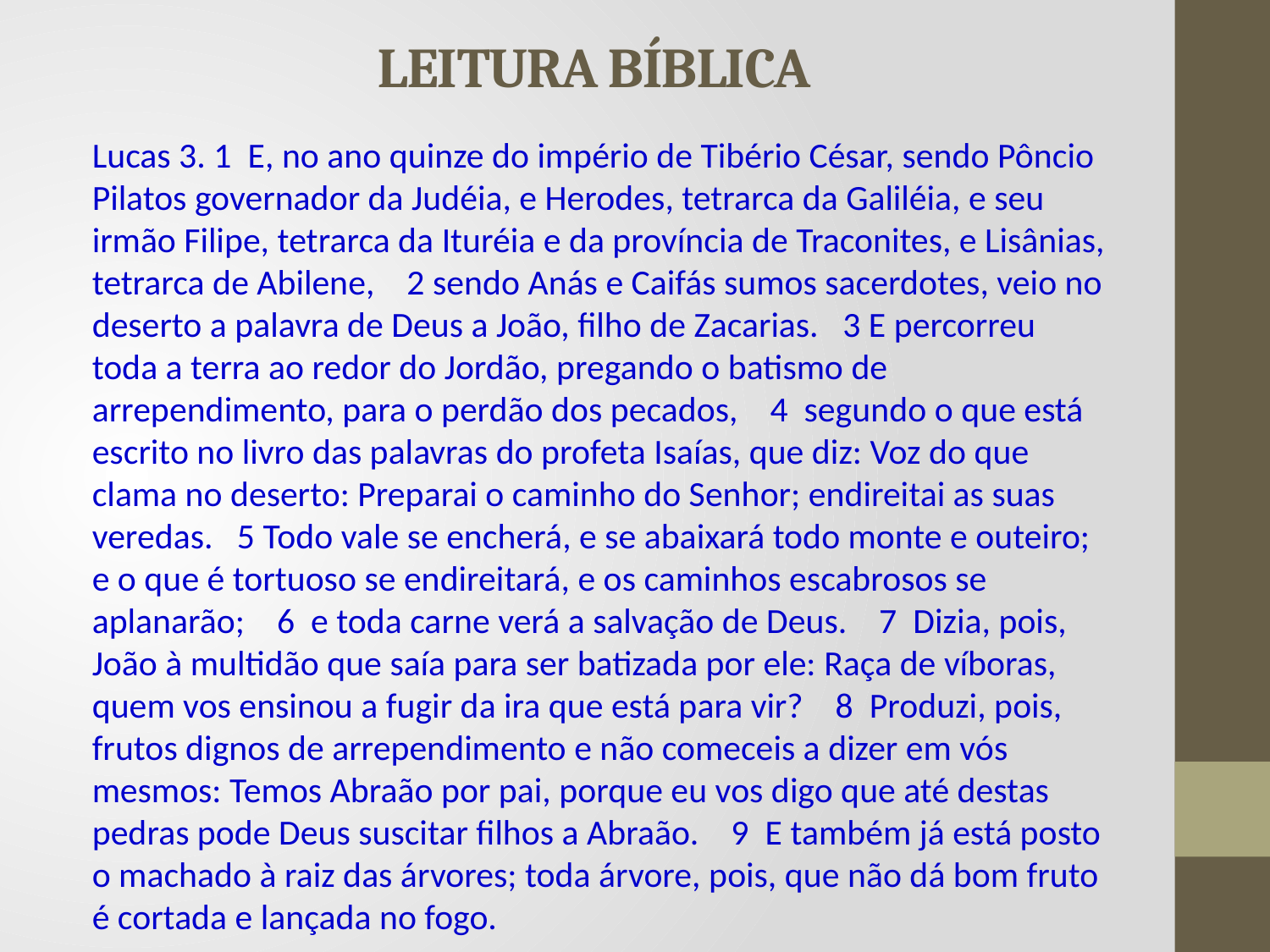

# LEITURA BÍBLICA
Lucas 3. 1  E, no ano quinze do império de Tibério César, sendo Pôncio Pilatos governador da Judéia, e Herodes, tetrarca da Galiléia, e seu irmão Filipe, tetrarca da Ituréia e da província de Traconites, e Lisânias, tetrarca de Abilene,    2 sendo Anás e Caifás sumos sacerdotes, veio no deserto a palavra de Deus a João, filho de Zacarias.   3 E percorreu toda a terra ao redor do Jordão, pregando o batismo de arrependimento, para o perdão dos pecados,    4  segundo o que está escrito no livro das palavras do profeta Isaías, que diz: Voz do que clama no deserto: Preparai o caminho do Senhor; endireitai as suas veredas.   5 Todo vale se encherá, e se abaixará todo monte e outeiro; e o que é tortuoso se endireitará, e os caminhos escabrosos se aplanarão;    6  e toda carne verá a salvação de Deus.    7  Dizia, pois, João à multidão que saía para ser batizada por ele: Raça de víboras, quem vos ensinou a fugir da ira que está para vir?    8  Produzi, pois, frutos dignos de arrependimento e não comeceis a dizer em vós mesmos: Temos Abraão por pai, porque eu vos digo que até destas pedras pode Deus suscitar filhos a Abraão.    9  E também já está posto o machado à raiz das árvores; toda árvore, pois, que não dá bom fruto é cortada e lançada no fogo.